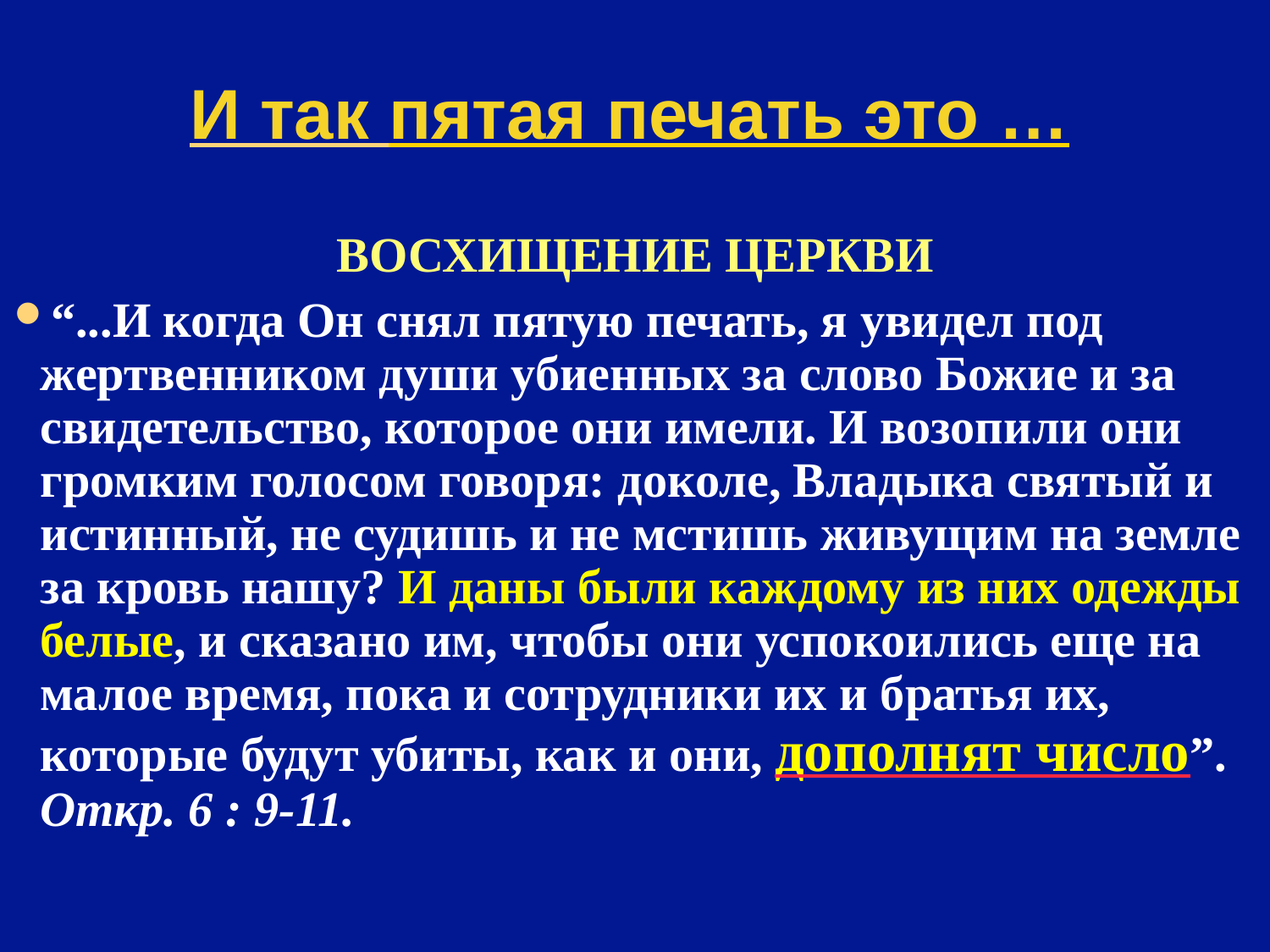

# И так пятая печать это …
ВОСХИЩЕНИЕ ЦЕРКВИ
“...И когда Он снял пятую печать, я увидел под жертвенником души убиенных за слово Божие и за свидетельство, которое они имели. И возопили они громким голосом говоря: доколе, Владыка святый и истинный, не судишь и не мстишь живущим на земле за кровь нашу? И даны были каждому из них одежды белые, и сказано им, чтобы они успокоились еще на малое время, пока и сотрудники их и братья их, которые будут убиты, как и они, дополнят число”.  Откр. 6 : 9-11.